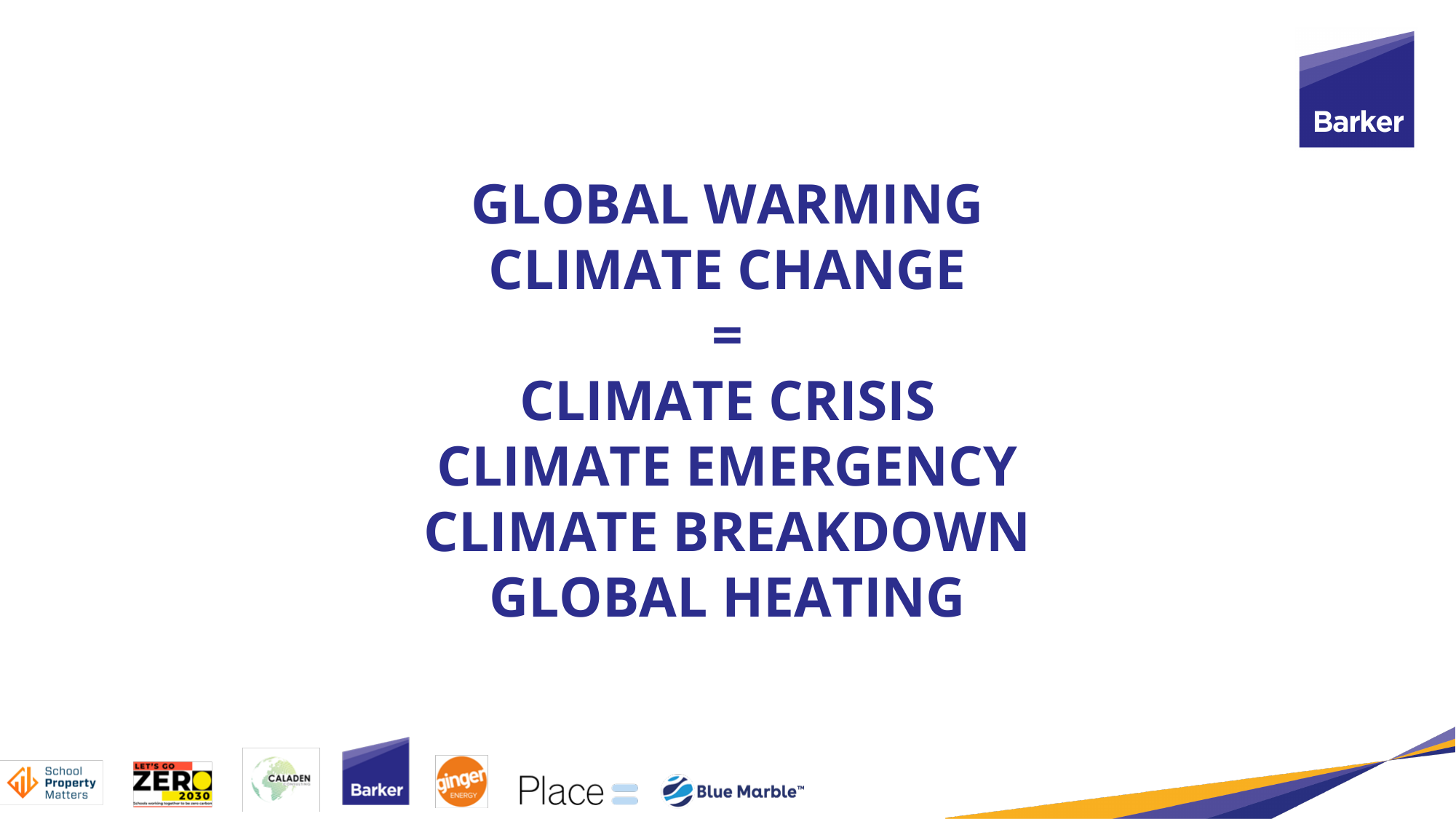

GLOBAL WARMING
CLIMATE CHANGE
=
CLIMATE CRISIS
CLIMATE EMERGENCY
CLIMATE BREAKDOWN
GLOBAL HEATING